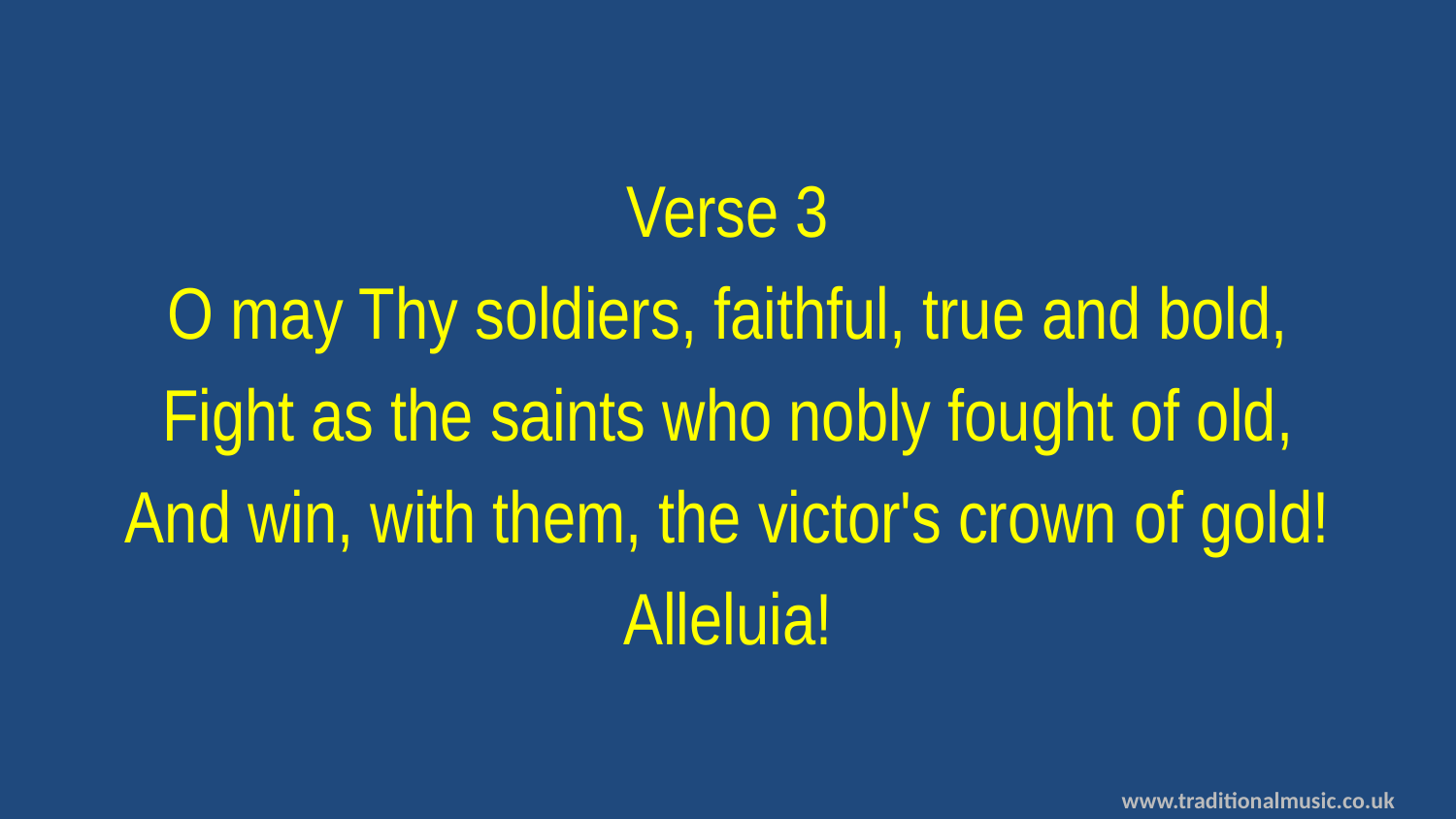

Verse 3
O may Thy soldiers, faithful, true and bold,
Fight as the saints who nobly fought of old,
And win, with them, the victor's crown of gold!
Alleluia!